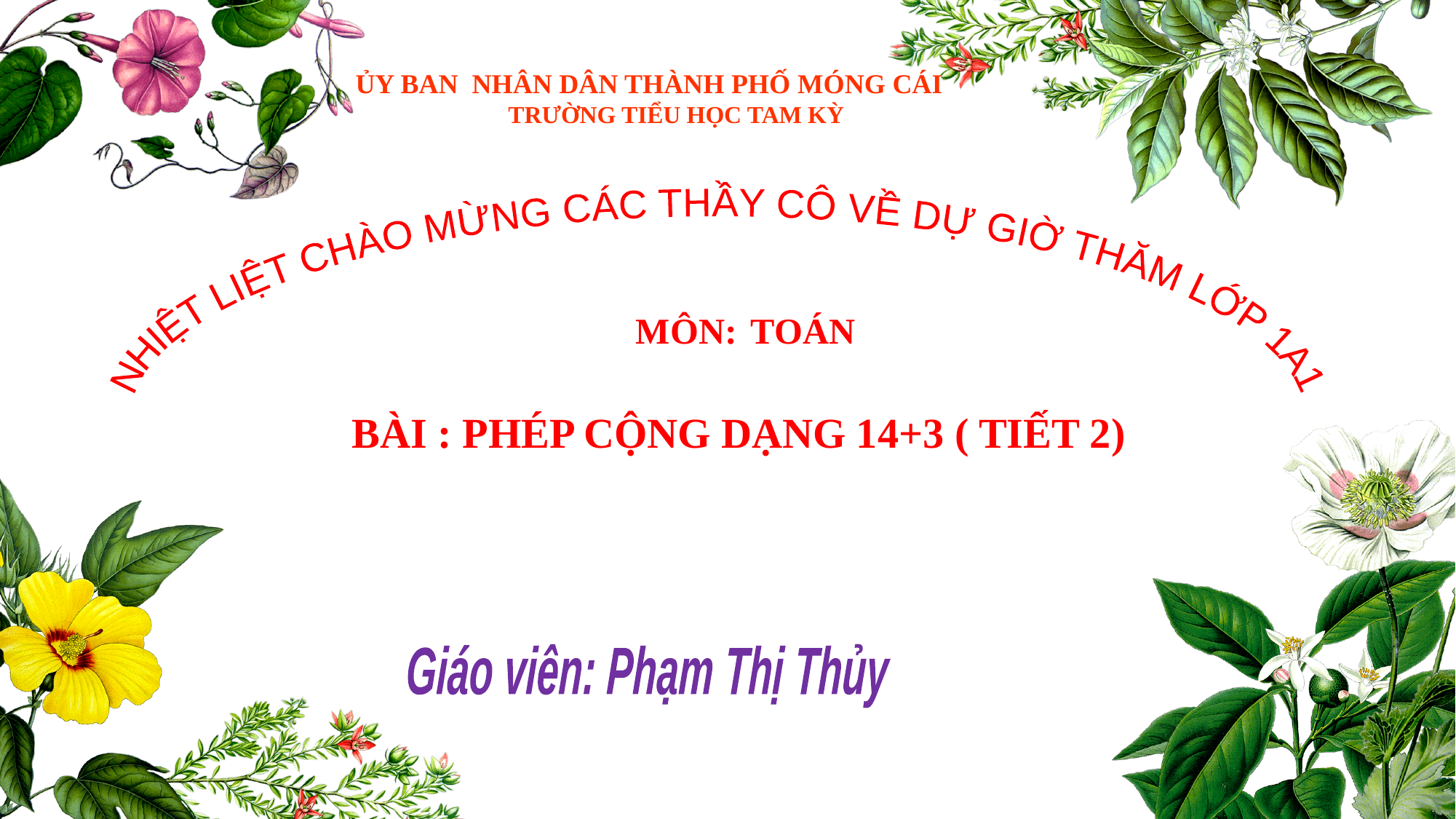

ỦY BAN  NHÂN DÂN THÀNH PHỐ MÓNG CÁI
TRƯỜNG TIỂU HỌC TAM KỲ
 NHIỆT LIỆT CHÀO MỪNG CÁC THẦY CÔ VỀ DỰ GIỜ THĂM LỚP 1A1
 MÔN: TOÁN

BÀI : PHÉP CỘNG DẠNG 14+3 ( TIẾT 2)
Giáo viên: Phạm Thị Thủy